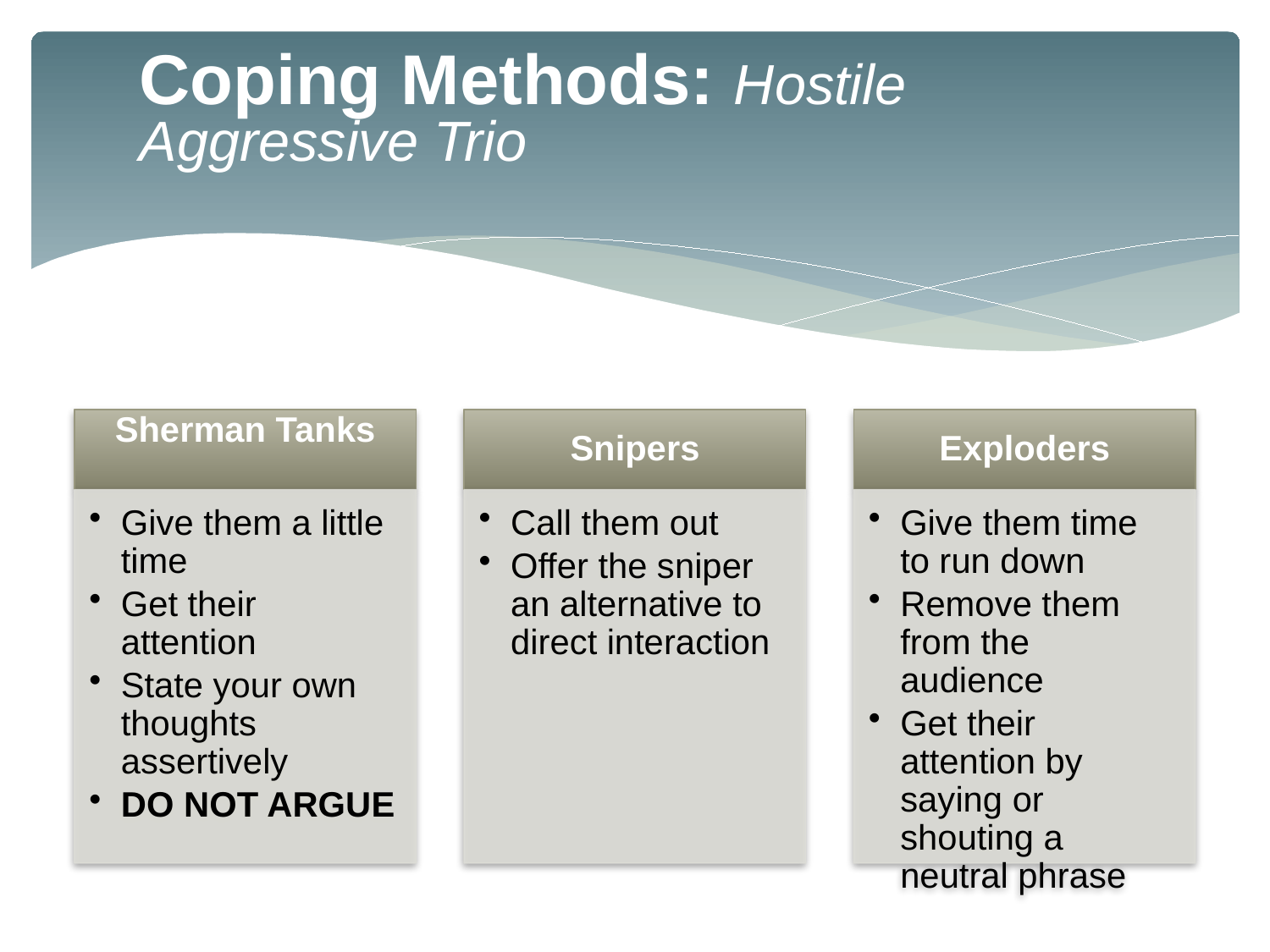

Coping Methods: Hostile Aggressive Trio
Sherman Tanks
Give them a little time
Get their attention
State your own thoughts assertively
DO NOT ARGUE
Snipers
Call them out
Offer the sniper an alternative to direct interaction
Exploders
Give them time to run down
Remove them from the audience
Get their attention by saying or shouting a neutral phrase